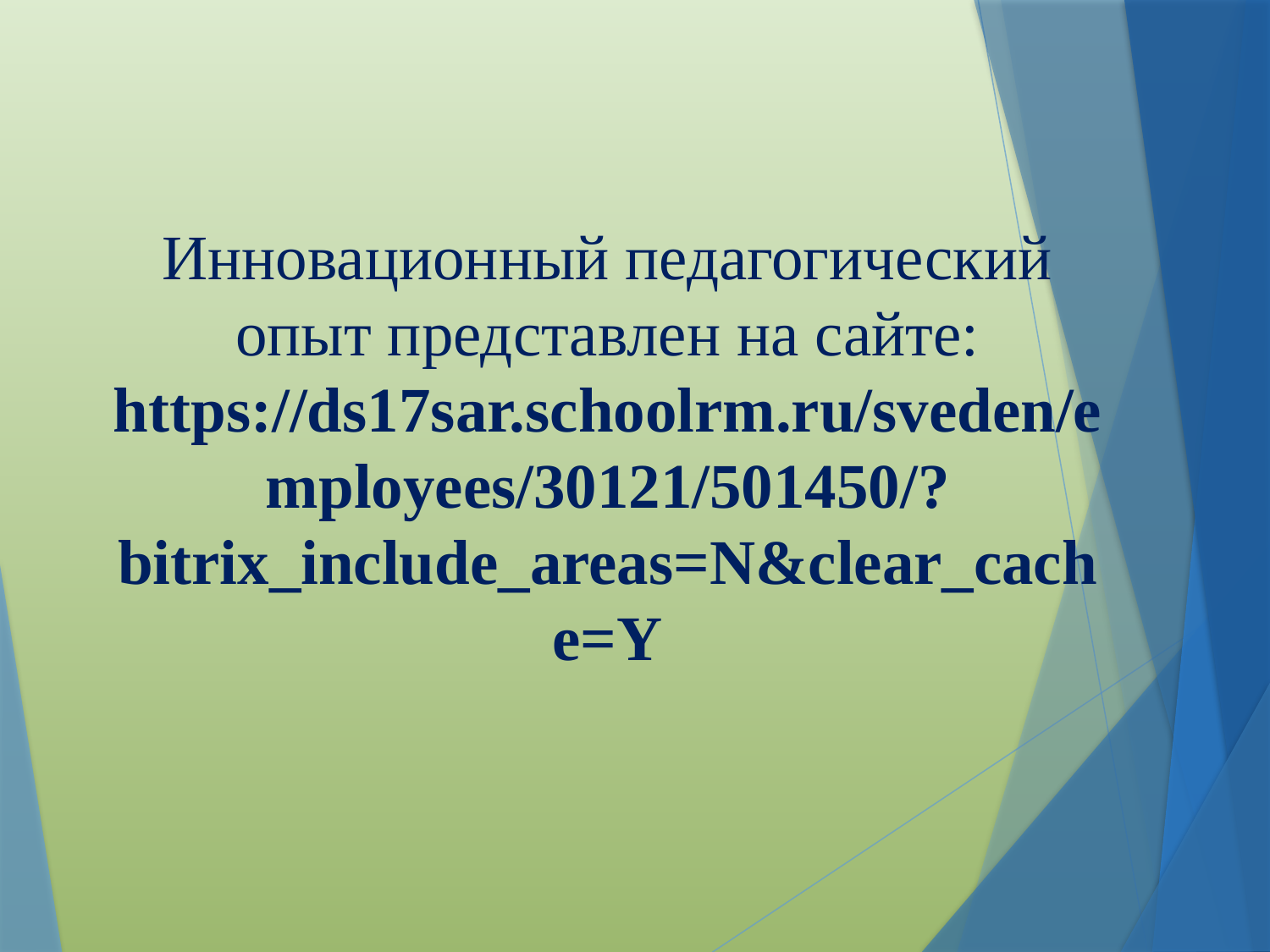

# Инновационный педагогический опыт представлен на сайте: https://ds17sar.schoolrm.ru/sveden/employees/30121/501450/?bitrix_include_areas=N&clear_cache=Y